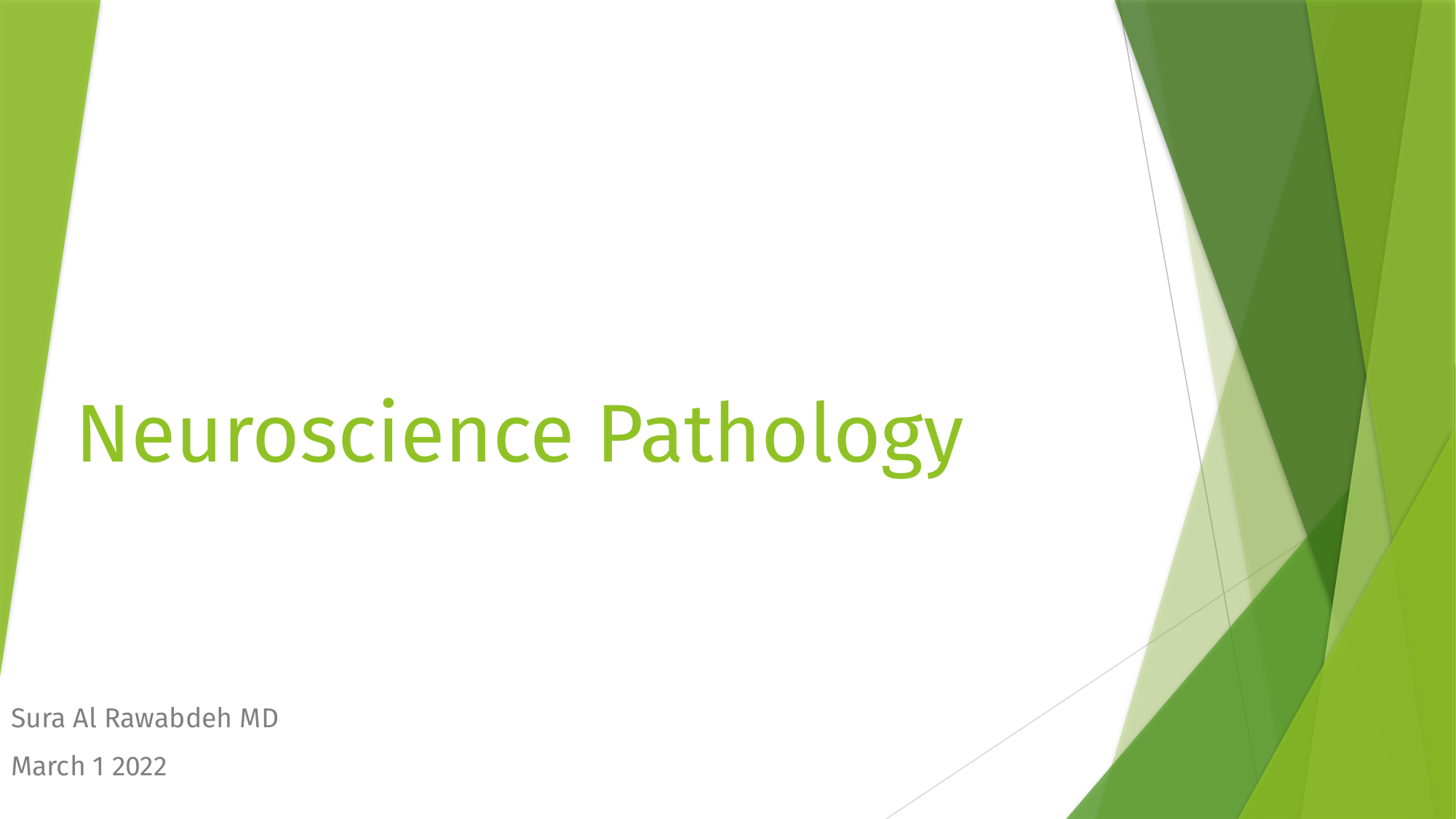

# Neuroscience Pathology
Sura Al Rawabdeh MD
March 1 2022